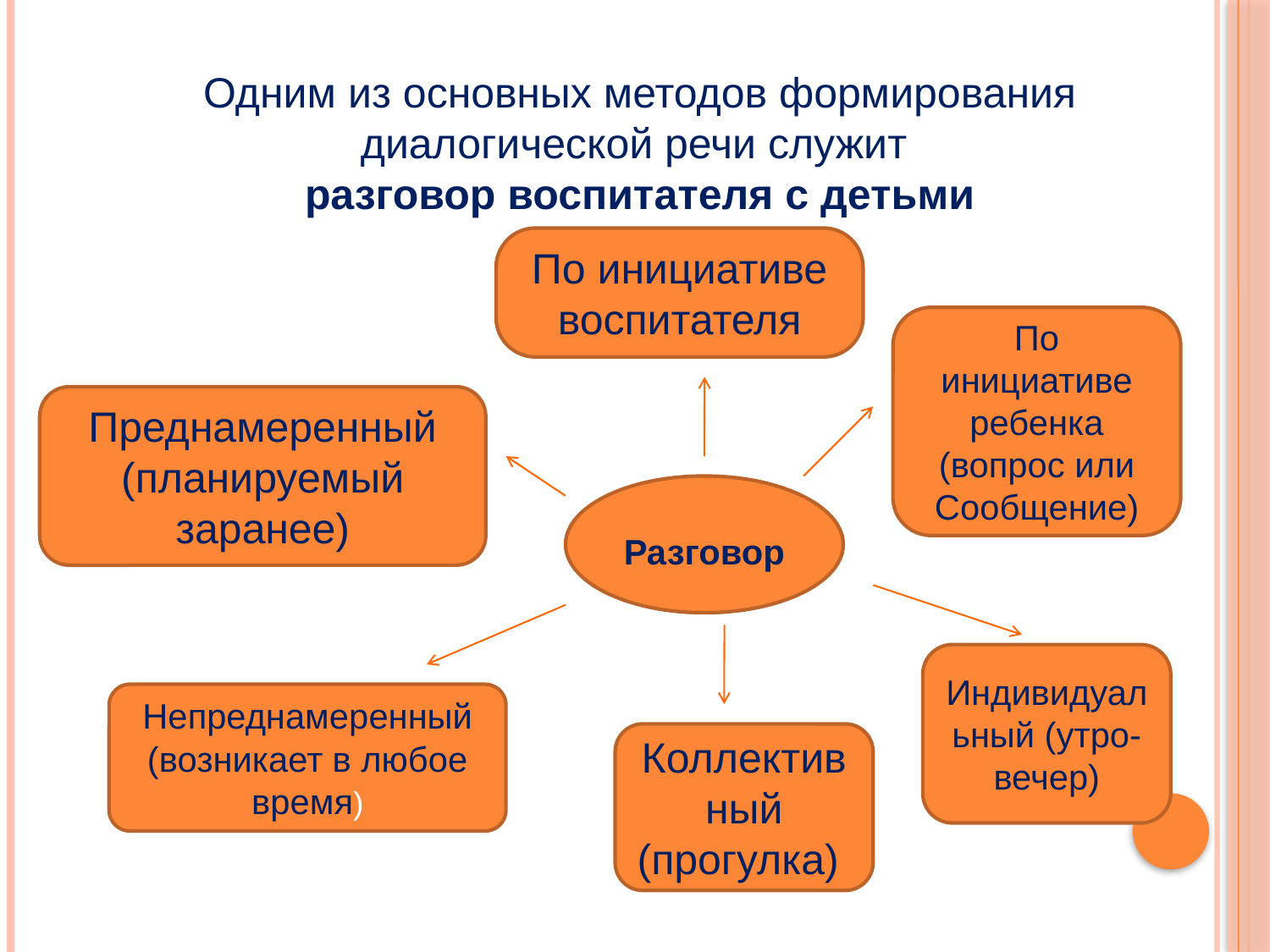

Одним из основных методов формирования диалогической речи служит
разговор воспитателя с детьми
По инициативе воспитателя
По инициативе ребенка (вопрос или
Сообщение)
Преднамеренный (планируемый заранее)

Разговор

Индивидуальный (утро-вечер)
Непреднамеренный (возникает в любое время)
Коллективный (прогулка)